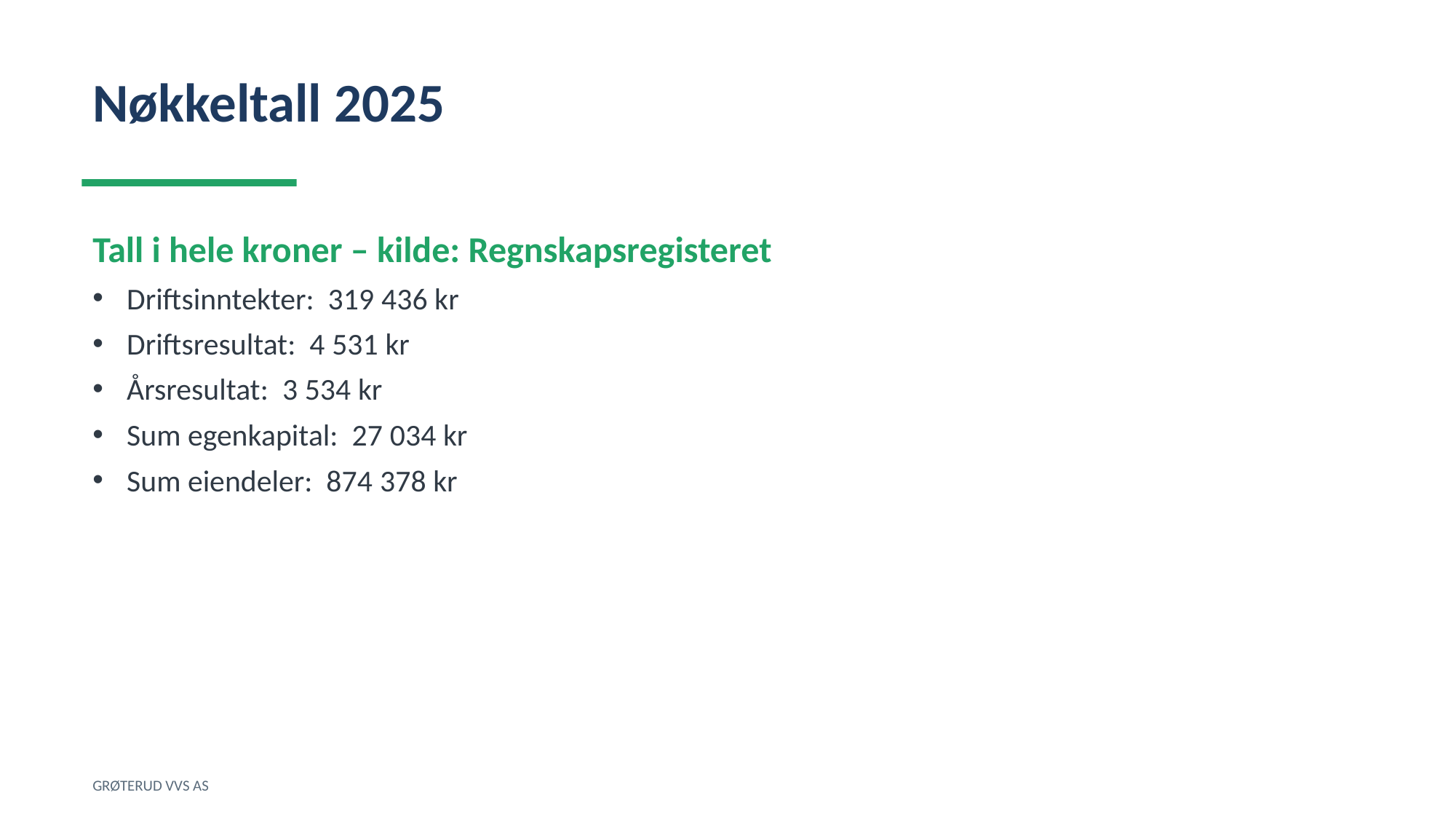

Nøkkeltall 2025

Tall i hele kroner – kilde: Regnskapsregisteret
Driftsinntekter:  319 436 kr
Driftsresultat:  4 531 kr
Årsresultat:  3 534 kr
Sum egenkapital:  27 034 kr
Sum eiendeler:  874 378 kr
GRØTERUD VVS AS